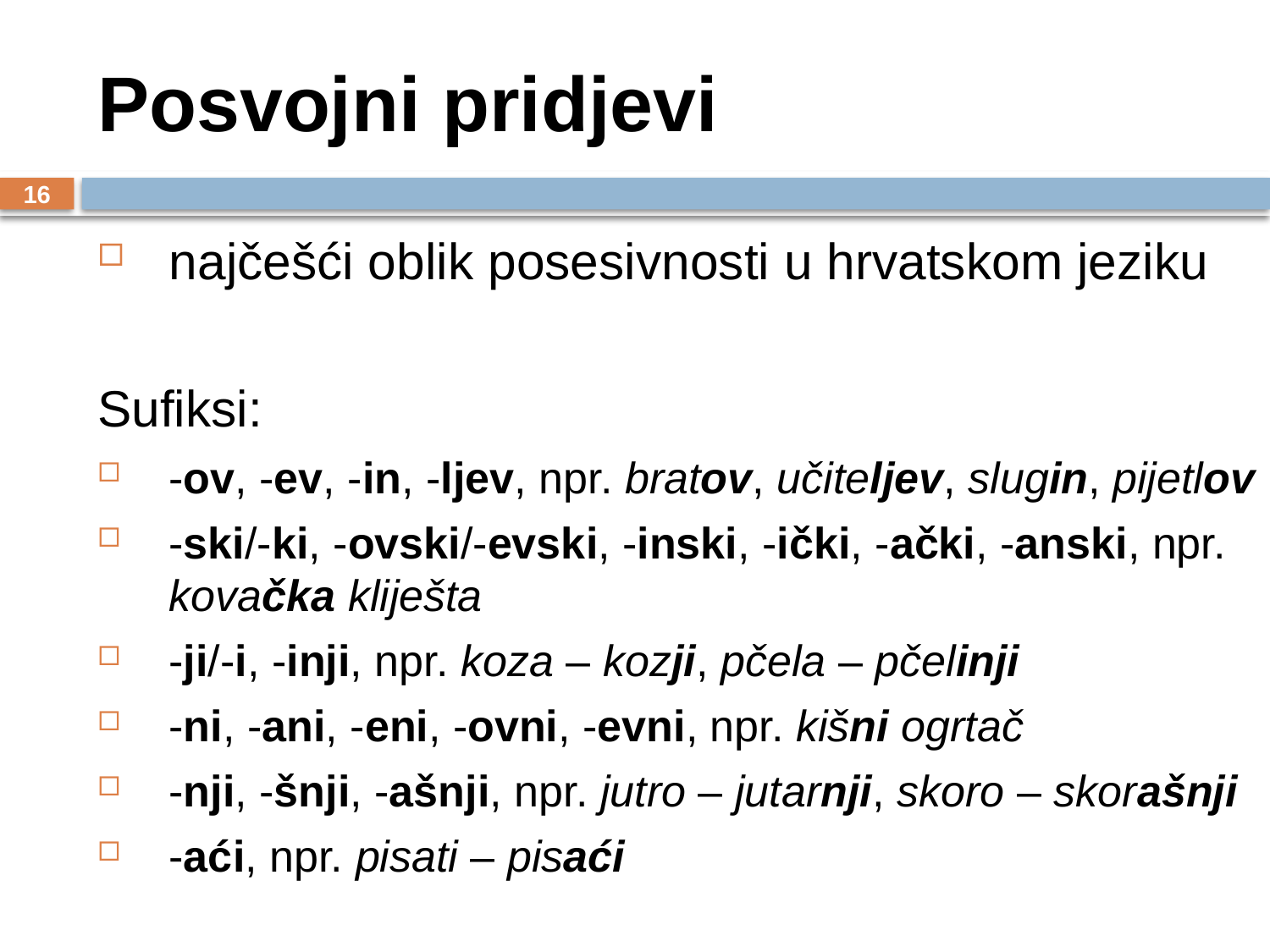

# Posvojni pridjevi
16
najčešći oblik posesivnosti u hrvatskom jeziku

Sufiksi:
-ov, -ev, -in, -ljev, npr. bratov, učiteljev, slugin, pijetlov
-ski/-ki, -ovski/-evski, -inski, -ički, -ački, -anski, npr. kovačka kliješta
-ji/-i, -inji, npr. koza – kozji, pčela – pčelinji
-ni, -ani, -eni, -ovni, -evni, npr. kišni ogrtač
-nji, -šnji, -ašnji, npr. jutro – jutarnji, skoro – skorašnji
-aći, npr. pisati – pisaći